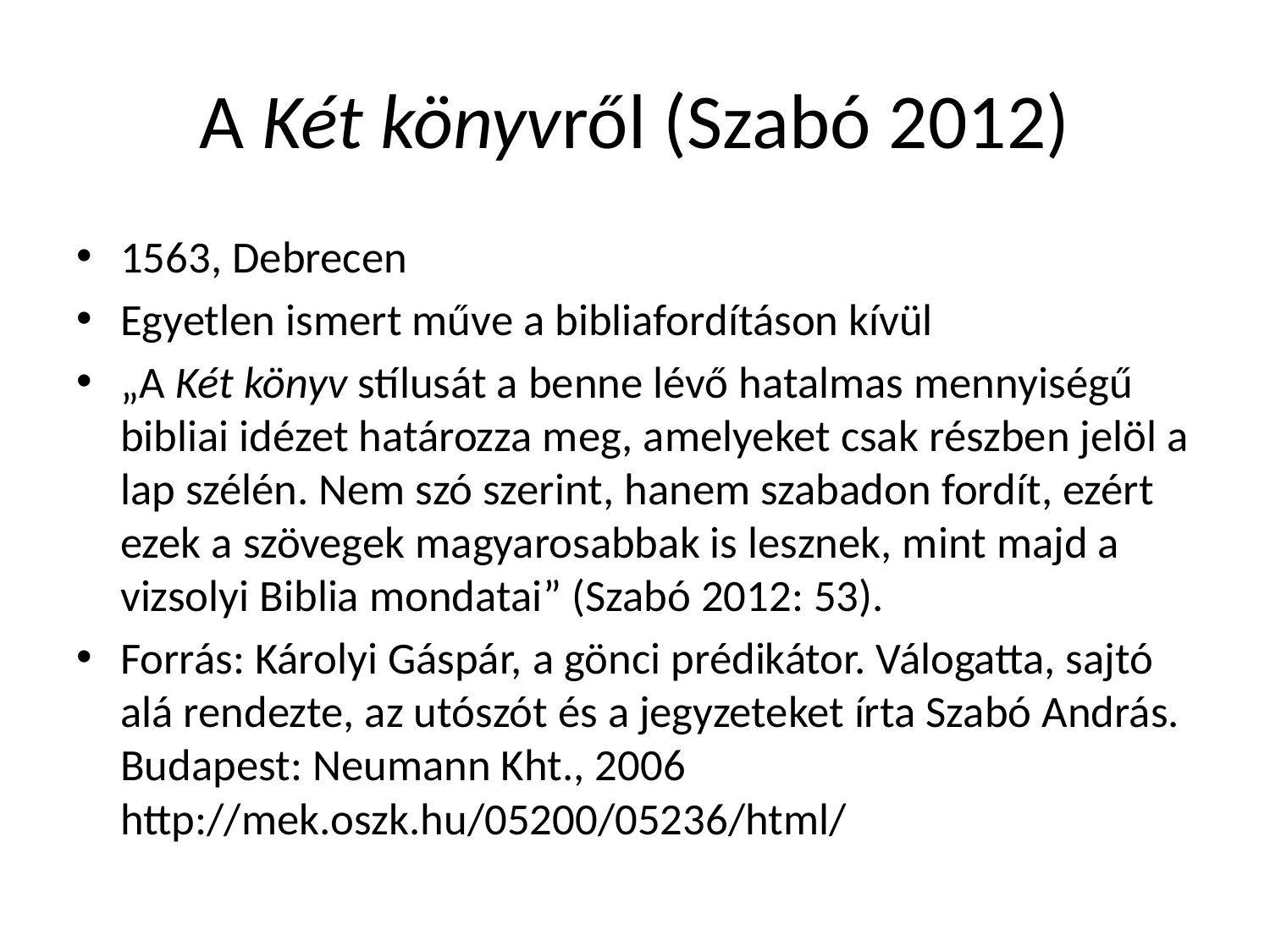

# A Két könyvről (Szabó 2012)
1563, Debrecen
Egyetlen ismert műve a bibliafordításon kívül
„A Két könyv stílusát a benne lévő hatalmas mennyiségű bibliai idézet határozza meg, amelyeket csak részben jelöl a lap szélén. Nem szó szerint, hanem szabadon fordít, ezért ezek a szövegek magyarosabbak is lesznek, mint majd a vizsolyi Biblia mondatai” (Szabó 2012: 53).
Forrás: Károlyi Gáspár, a gönci prédikátor. Válogatta, sajtó alá rendezte, az utószót és a jegyzeteket írta Szabó András. Budapest: Neumann Kht., 2006
http://mek.oszk.hu/05200/05236/html/